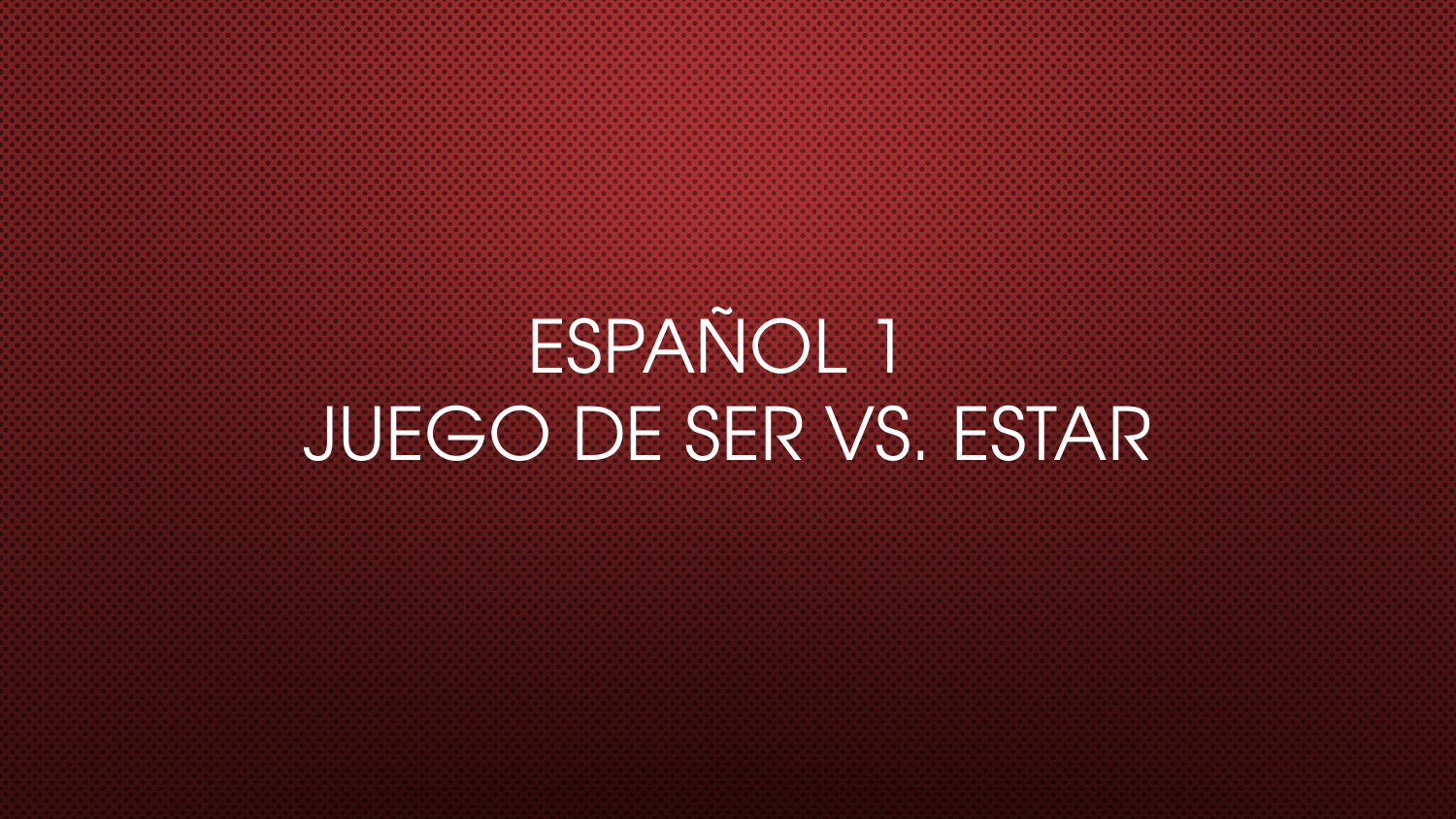

# Español 1 juego de ser vs. estar